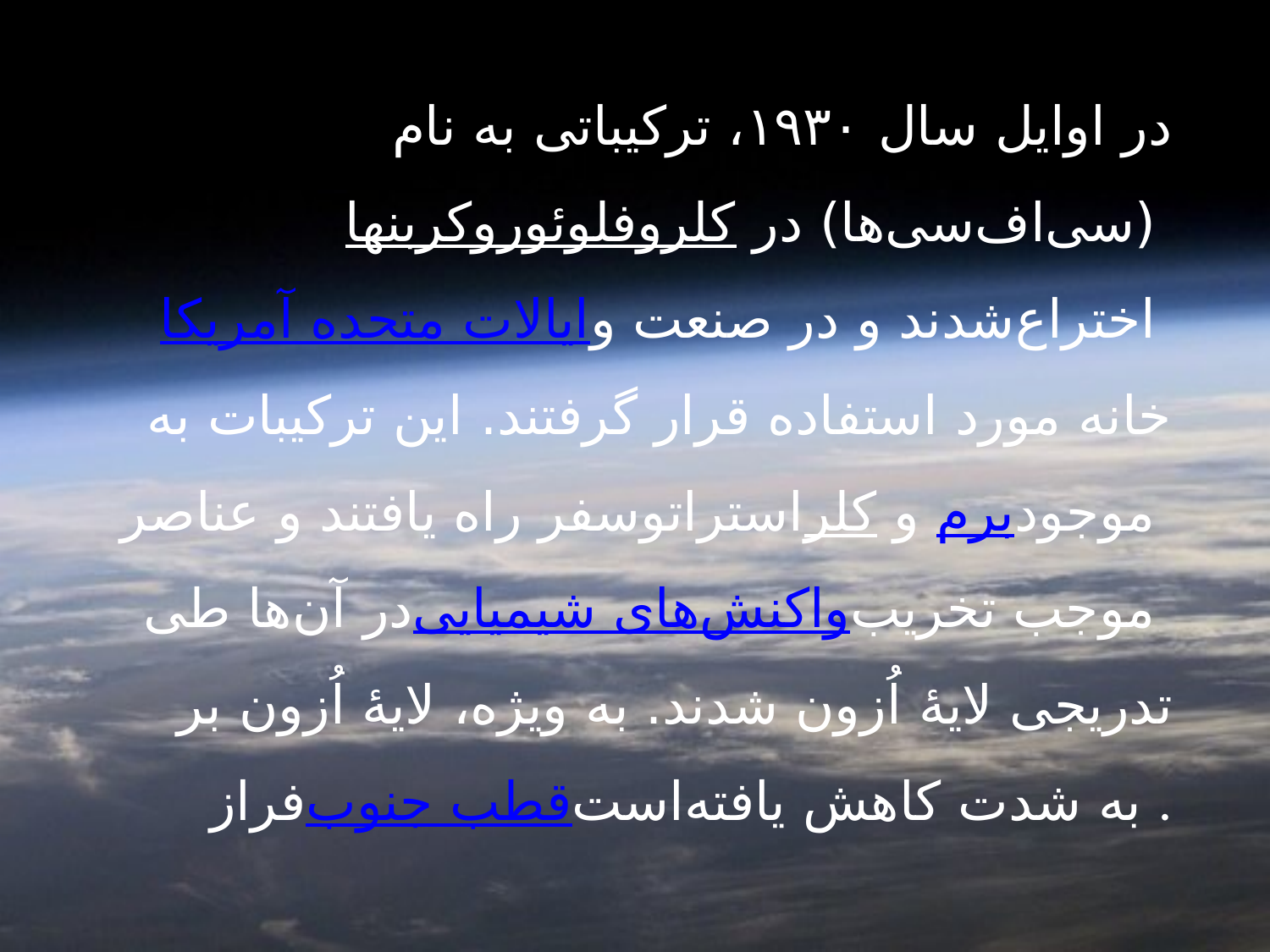

در اوایل سال ۱۹۳۰، ترکیباتی به نام کلروفلوئوروکربنها (سی‌اف‌سی‌ها) در ایالات متحده آمریکا اختراع‌شدند و در صنعت و خانه مورد استفاده قرار گرفتند. این ترکیبات به استراتوسفر راه یافتند و عناصر کلر و برم موجود در آن‌ها طی واکنش‌های شیمیایی موجب تخریب تدریجی لایهٔ اُزون شدند. به ویژه، لایهٔ اُزون بر فراز قطب جنوب به شدت کاهش یافته‌است.